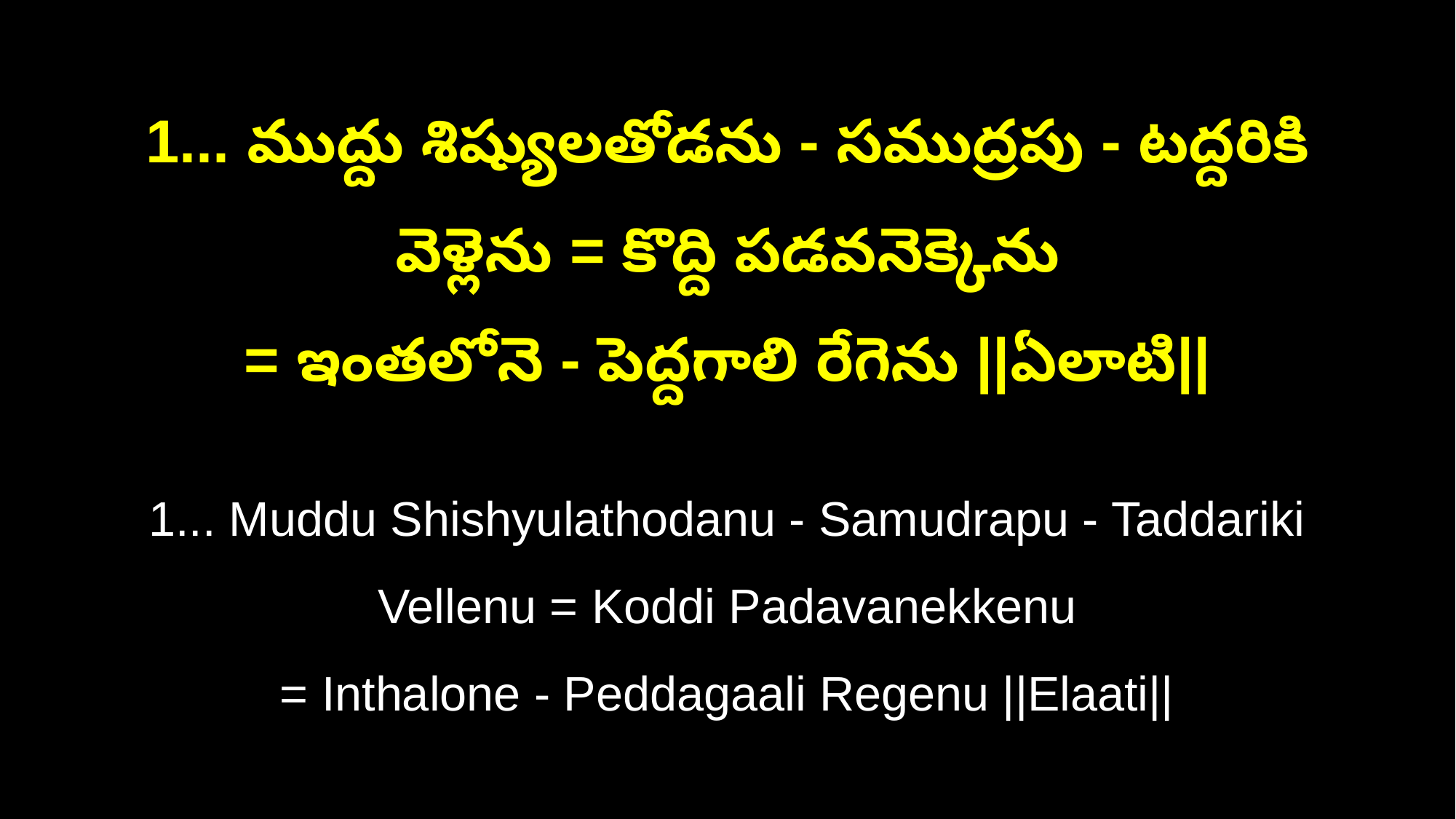

1... ముద్దు శిష్యులతోడను - సముద్రపు - టద్దరికి వెళ్లెను = కొద్ది పడవనెక్కెను
= ఇంతలోనె - పెద్దగాలి రేగెను ||ఏలాటి||
1... Muddu Shishyulathodanu - Samudrapu - Taddariki Vellenu = Koddi Padavanekkenu
= Inthalone - Peddagaali Regenu ||Elaati||